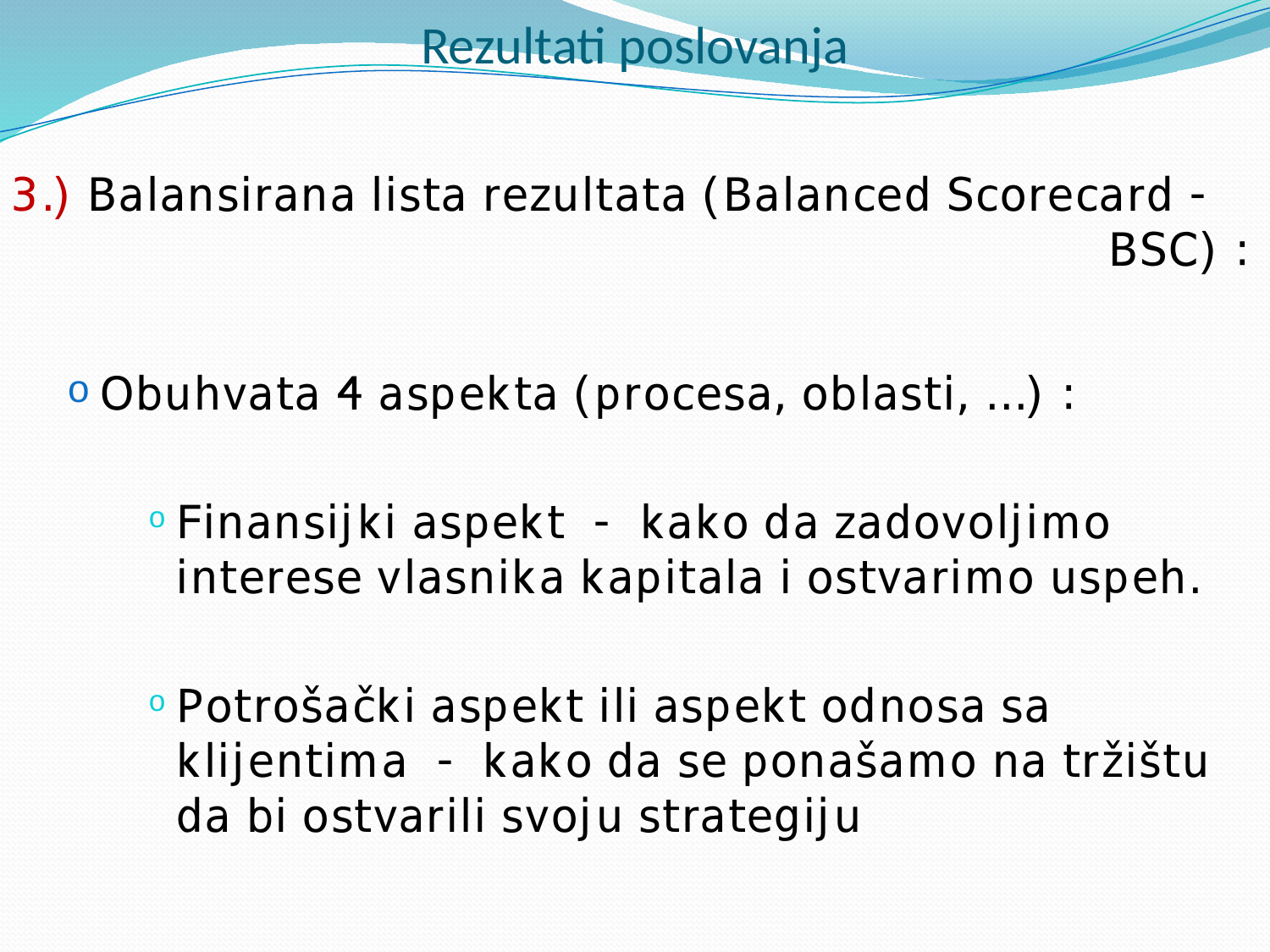

# Rezultati poslovanja
3.) Balansirana lista rezultata (Balanced Scorecard -    						                      BSC) :

Obuhvata 4 aspekta (procesa, oblasti, ...) :

Finansijki aspekt  -  kako da zadovoljimo interese vlasnika kapitala i ostvarimo uspeh.

Potrošački aspekt ili aspekt odnosa sa klijentima  -  kako da se ponašamo na tržištu da bi ostvarili svoju strategiju